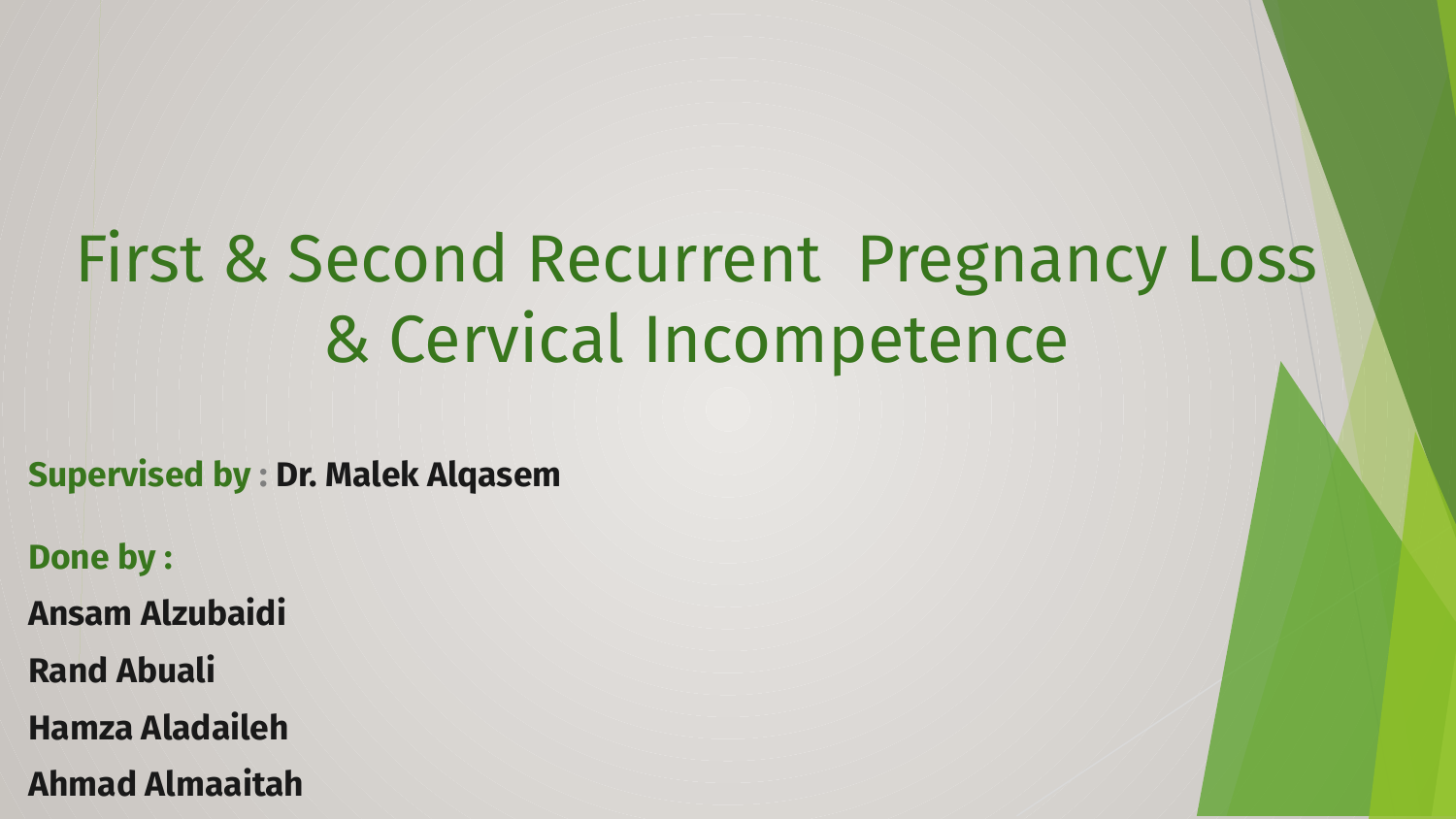

# First & Second Recurrent  Pregnancy Loss & Cervical Incompetence
Supervised by : Dr. Malek Alqasem

Done by :
Ansam Alzubaidi
Rand Abuali
Hamza Aladaileh
Ahmad Almaaitah